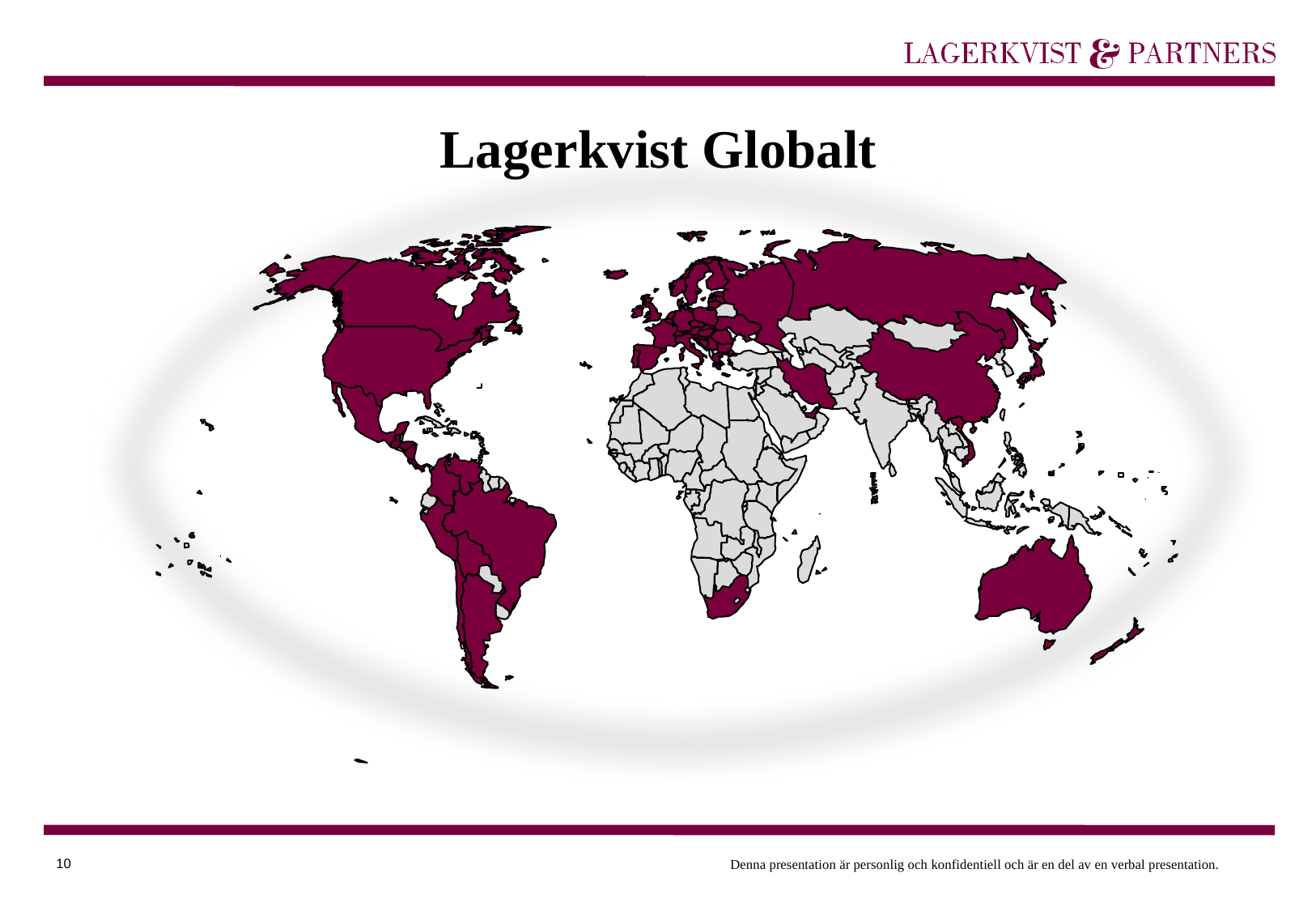

Lagerkvist Globalt

10
Denna presentation är personlig och konfidentiell och är en del av en verbal presentation.